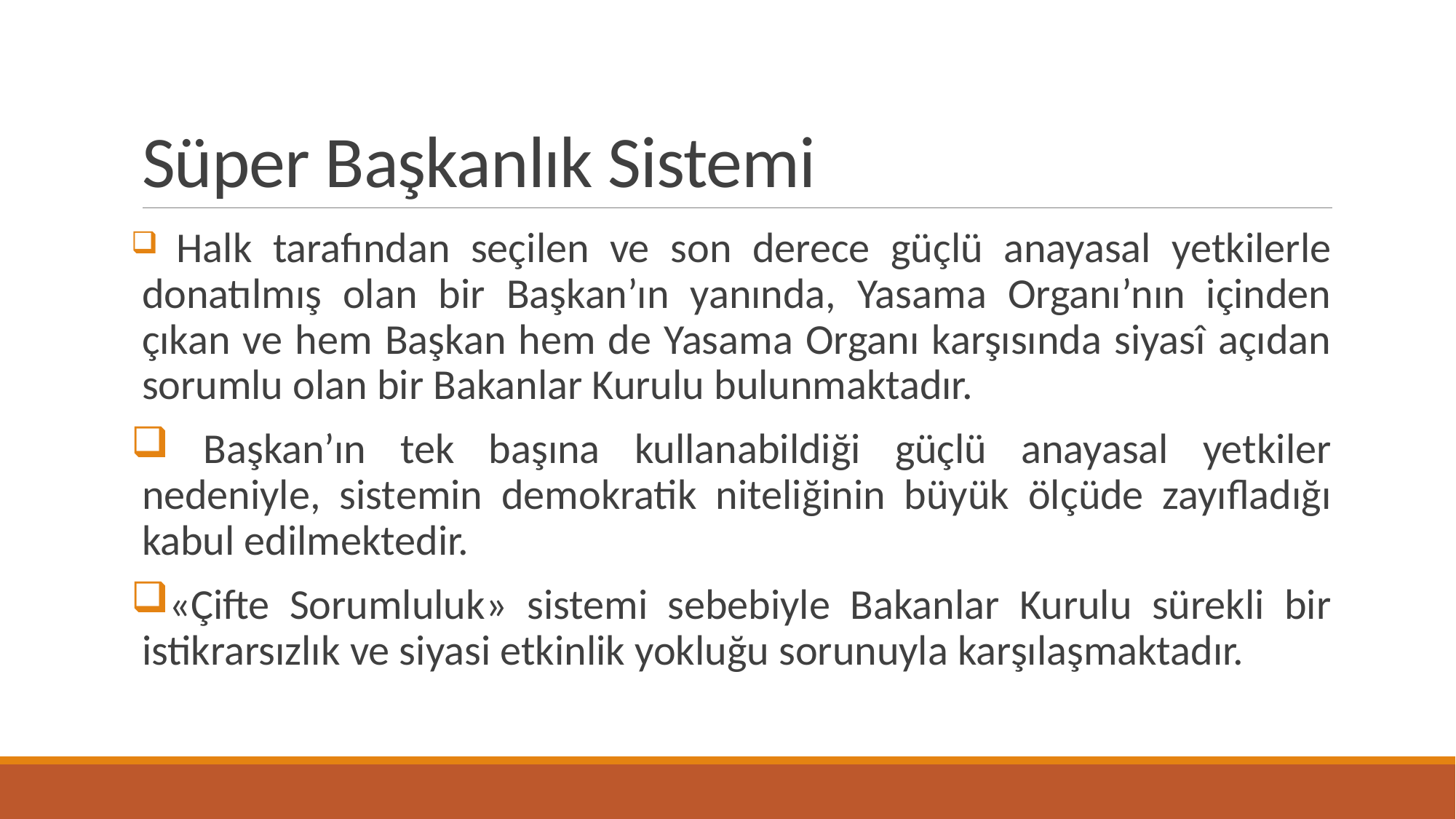

# Süper Başkanlık Sistemi
 Halk tarafından seçilen ve son derece güçlü anayasal yetkilerle donatılmış olan bir Başkan’ın yanında, Yasama Organı’nın içinden çıkan ve hem Başkan hem de Yasama Organı karşısında siyasî açıdan sorumlu olan bir Bakanlar Kurulu bulunmaktadır.
 Başkan’ın tek başına kullanabildiği güçlü anayasal yetkiler nedeniyle, sistemin demokratik niteliğinin büyük ölçüde zayıfladığı kabul edilmektedir.
«Çifte Sorumluluk» sistemi sebebiyle Bakanlar Kurulu sürekli bir istikrarsızlık ve siyasi etkinlik yokluğu sorunuyla karşılaşmaktadır.